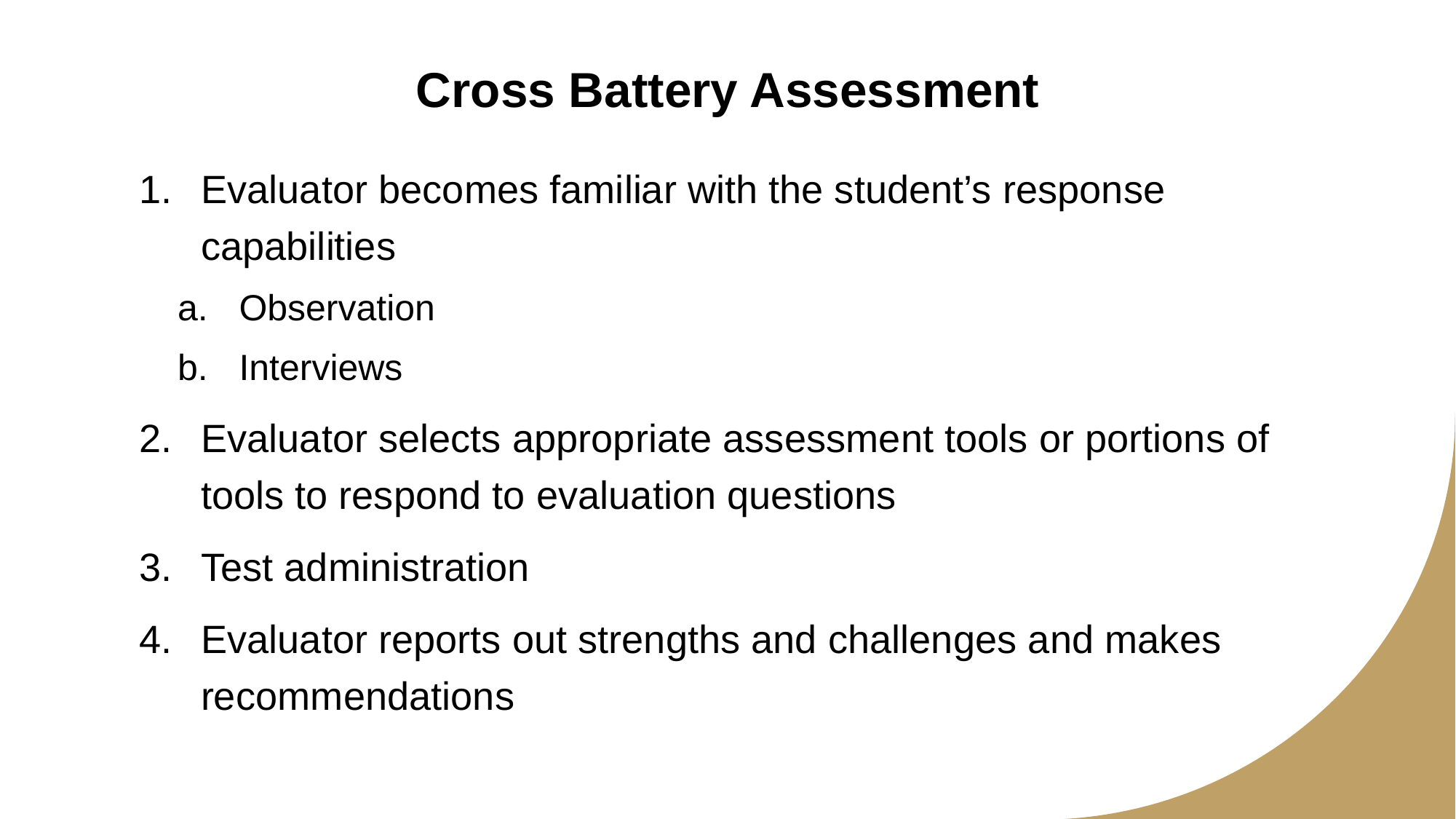

# Cross Battery Assessment
Evaluator becomes familiar with the student’s response    capabilities
Observation
Interviews
Evaluator selects appropriate assessment tools or portions of tools to respond to evaluation questions
Test administration
Evaluator reports out strengths and challenges and makes recommendations